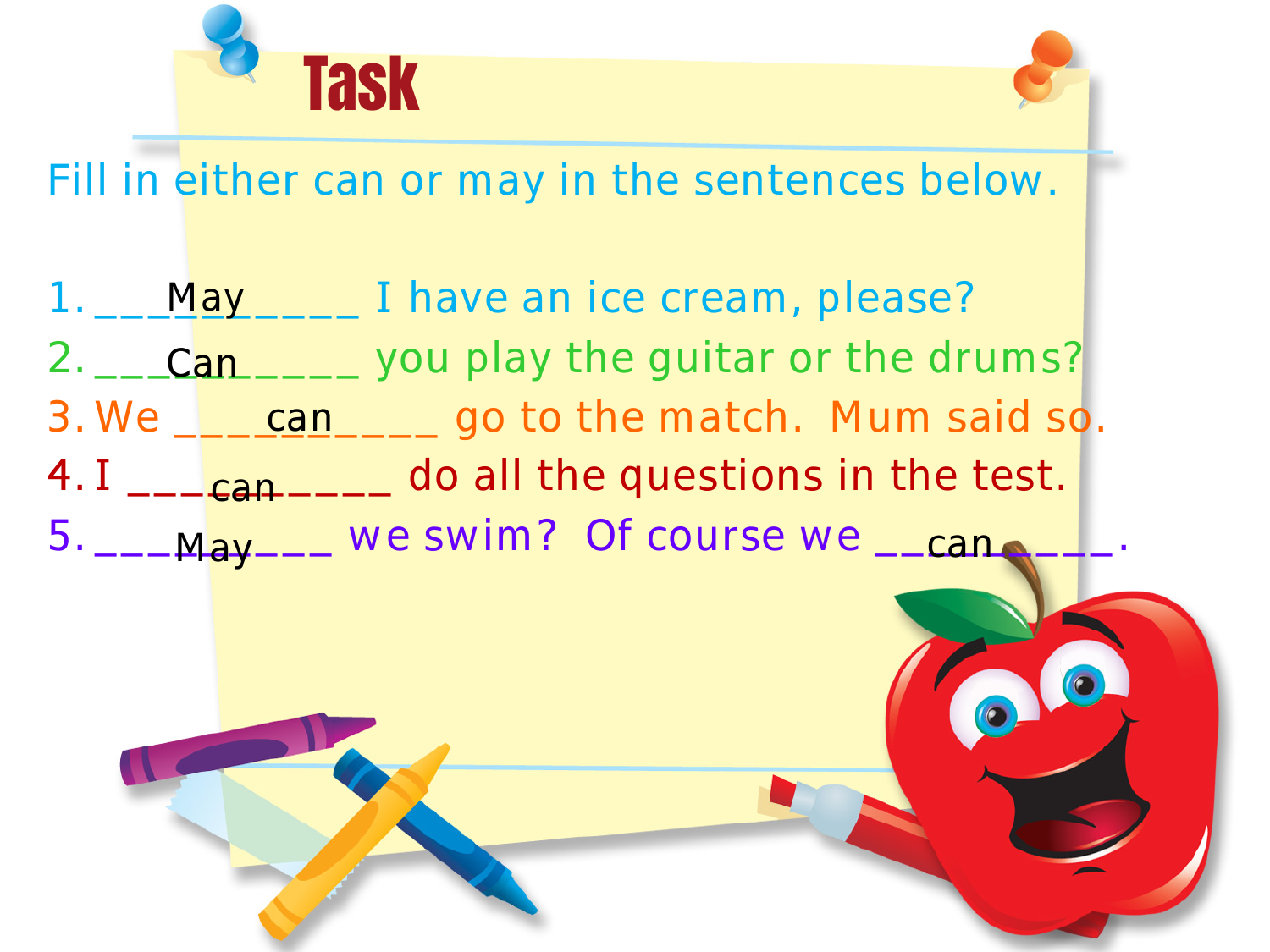

Task
Fill in either can or may in the sentences below.

1.	__________ I have an ice cream, please?
2.	__________ you play the guitar or the drums?
3.	We __________ go to the match.  Mum said so.
4.	I __________ do all the questions in the test.
5.	_________ we swim?  Of course we _________.

May
Can
can
can
can
May